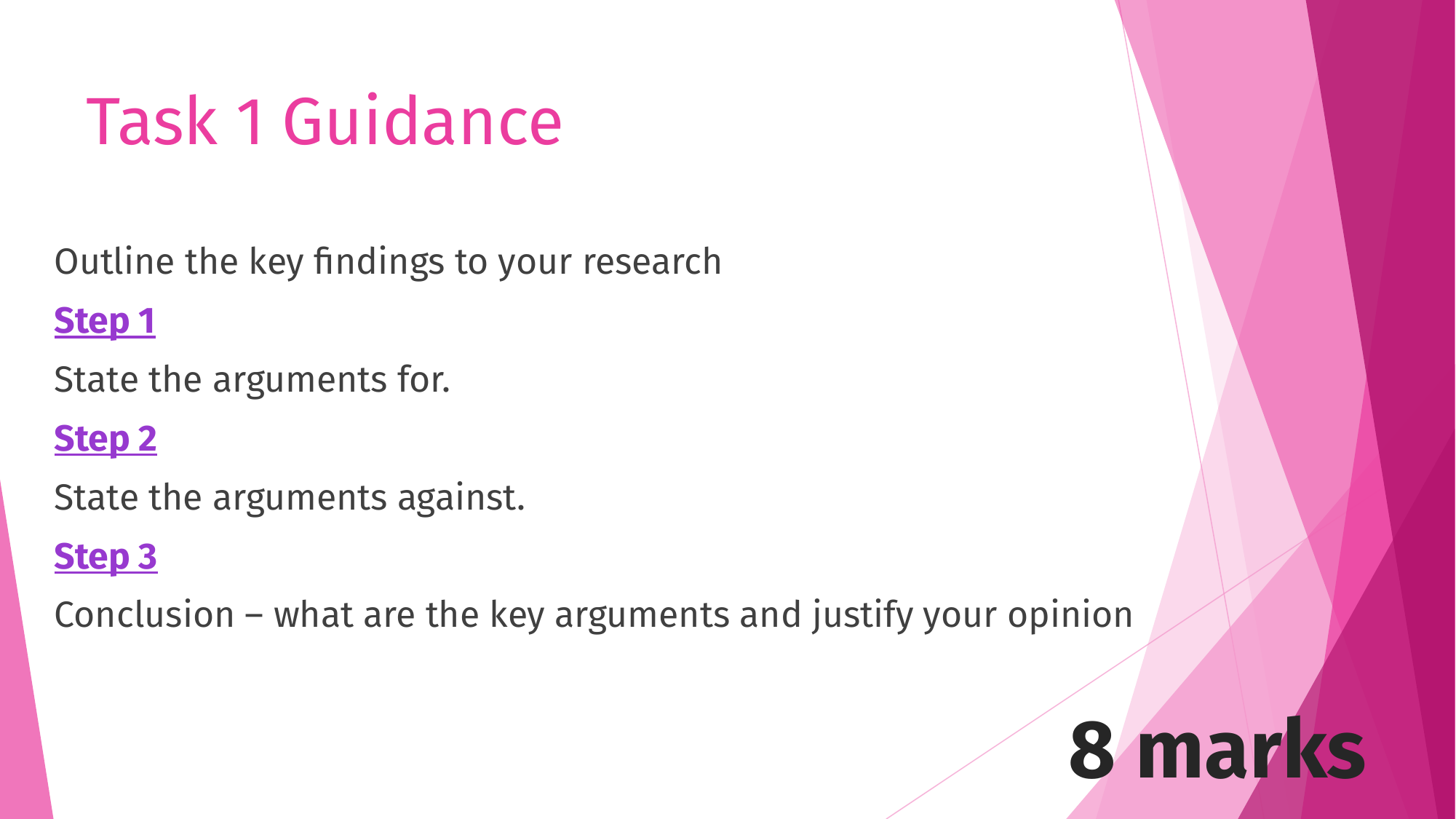

# Task 1 Guidance
Outline the key findings to your research
Step 1
State the arguments for.
Step 2
State the arguments against.
Step 3
Conclusion – what are the key arguments and justify your opinion
8 marks